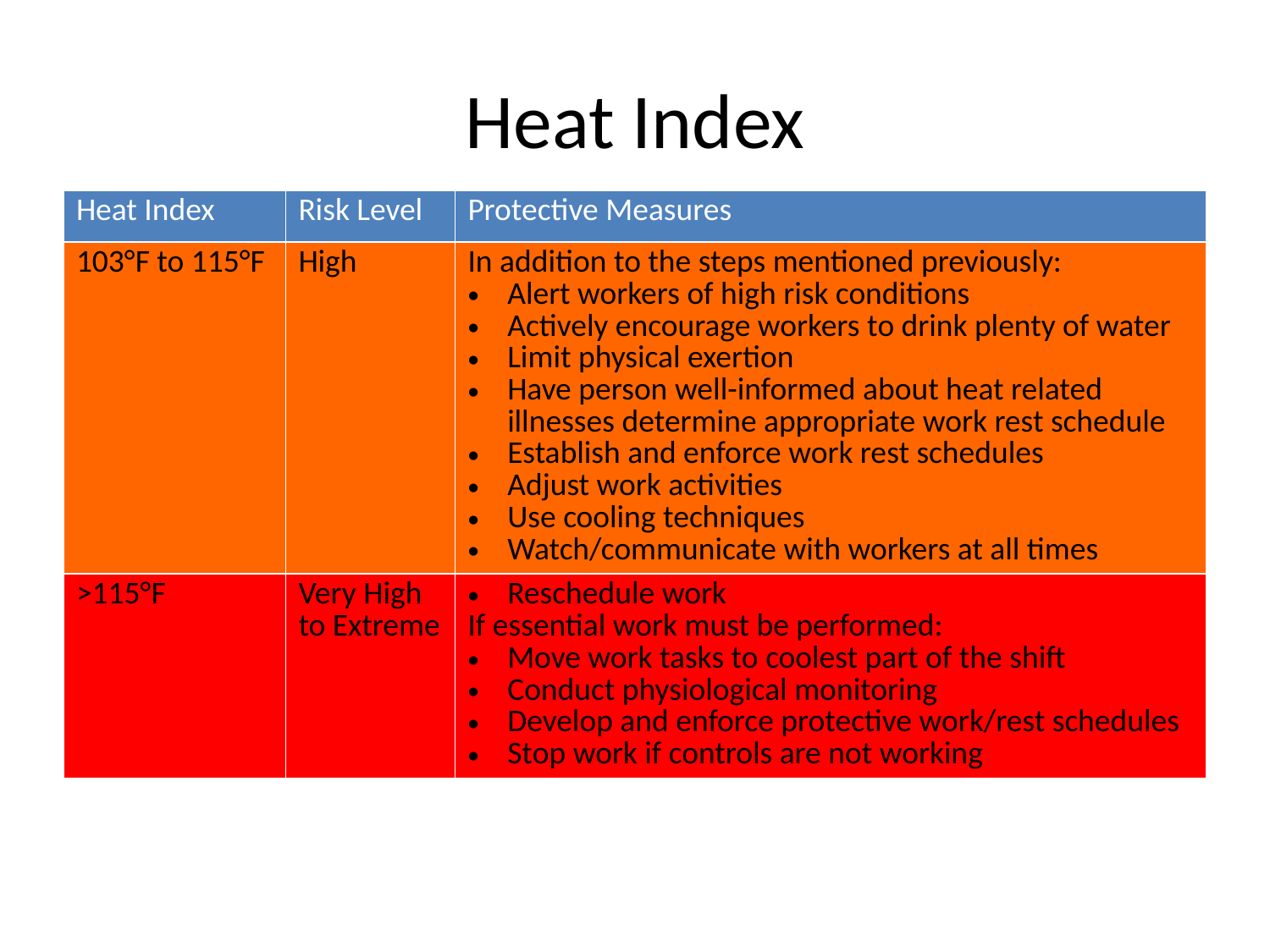

# Heat Index
| Heat Index | Risk Level | Protective Measures |
| --- | --- | --- |
| 103°F to 115°F | High | In addition to the steps mentioned previously: Alert workers of high risk conditions Actively encourage workers to drink plenty of water Limit physical exertion Have person well-informed about heat related illnesses determine appropriate work rest schedule Establish and enforce work rest schedules Adjust work activities Use cooling techniques Watch/communicate with workers at all times |
| >115°F | Very High to Extreme | Reschedule work If essential work must be performed: Move work tasks to coolest part of the shift Conduct physiological monitoring Develop and enforce protective work/rest schedules Stop work if controls are not working |